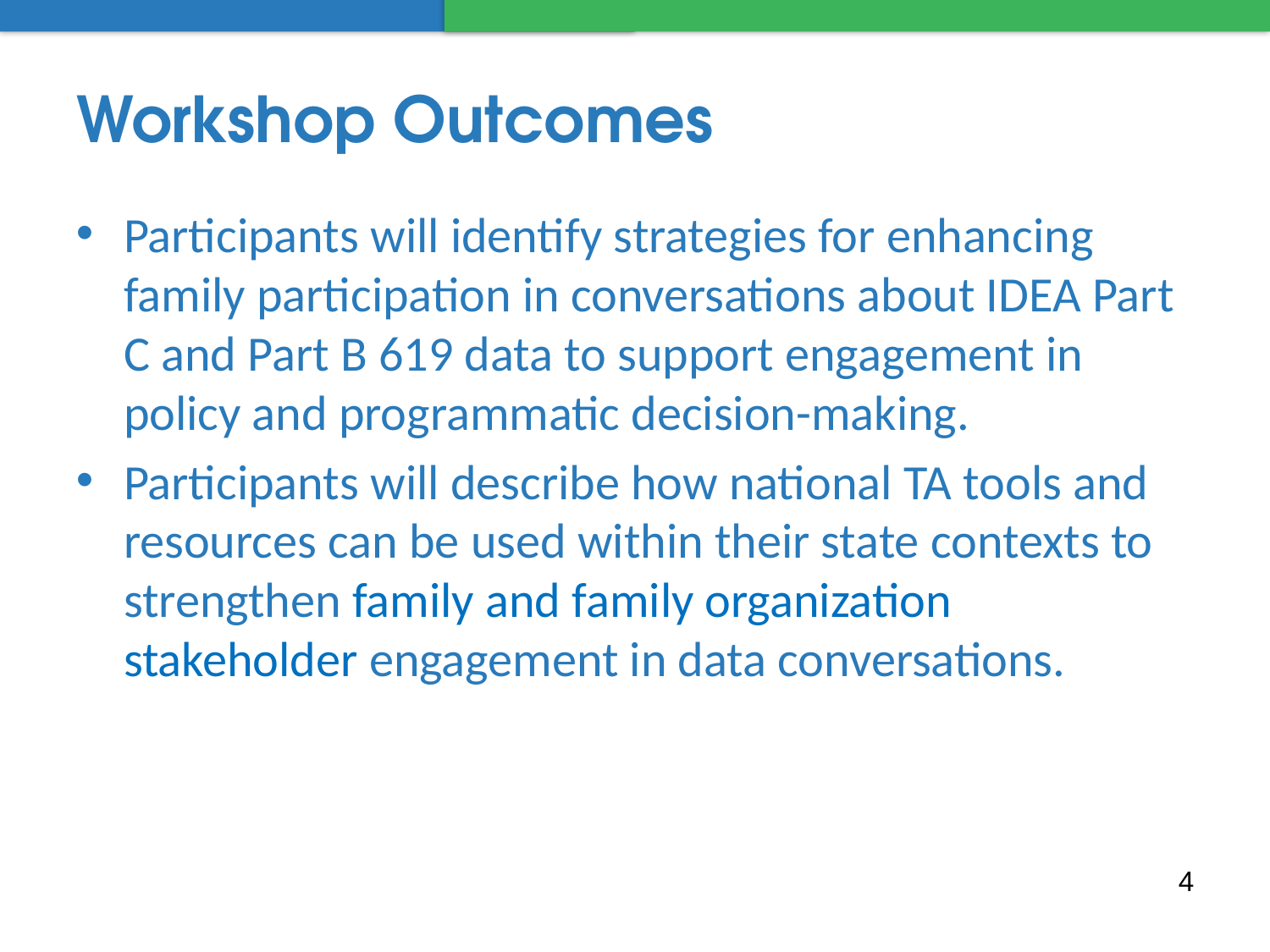

# Workshop Outcomes
Participants will identify strategies for enhancing family participation in conversations about IDEA Part C and Part B 619 data to support engagement in policy and programmatic decision-making.
Participants will describe how national TA tools and resources can be used within their state contexts to strengthen family and family organization stakeholder engagement in data conversations.
4